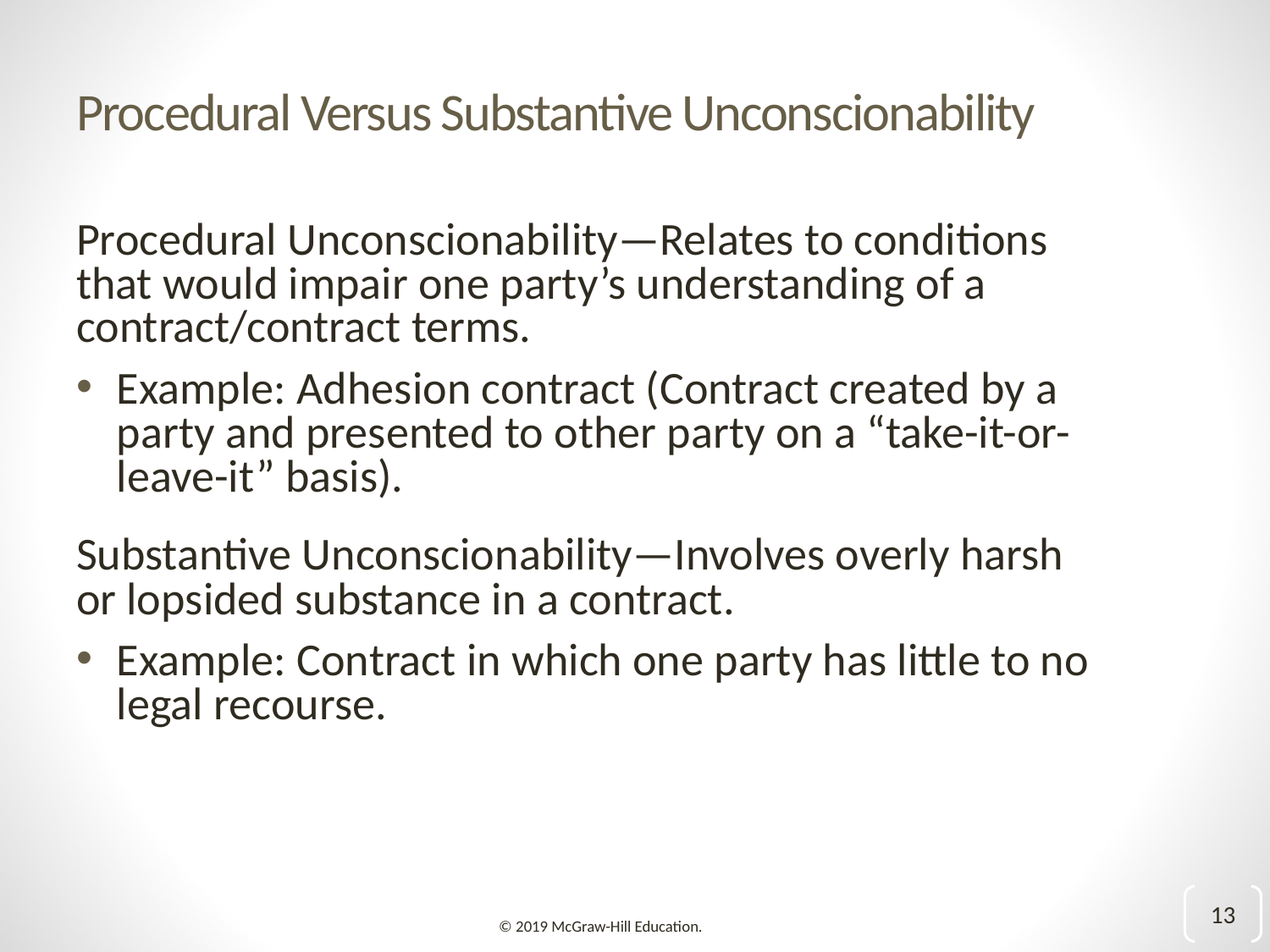

# Procedural Versus Substantive Unconscionability
Procedural Unconscionability—Relates to conditions that would impair one party’s understanding of a contract/contract terms.
Example: Adhesion contract (Contract created by a party and presented to other party on a “take-it-or-leave-it” basis).
Substantive Unconscionability—Involves overly harsh or lopsided substance in a contract.
Example: Contract in which one party has little to no legal recourse.
13